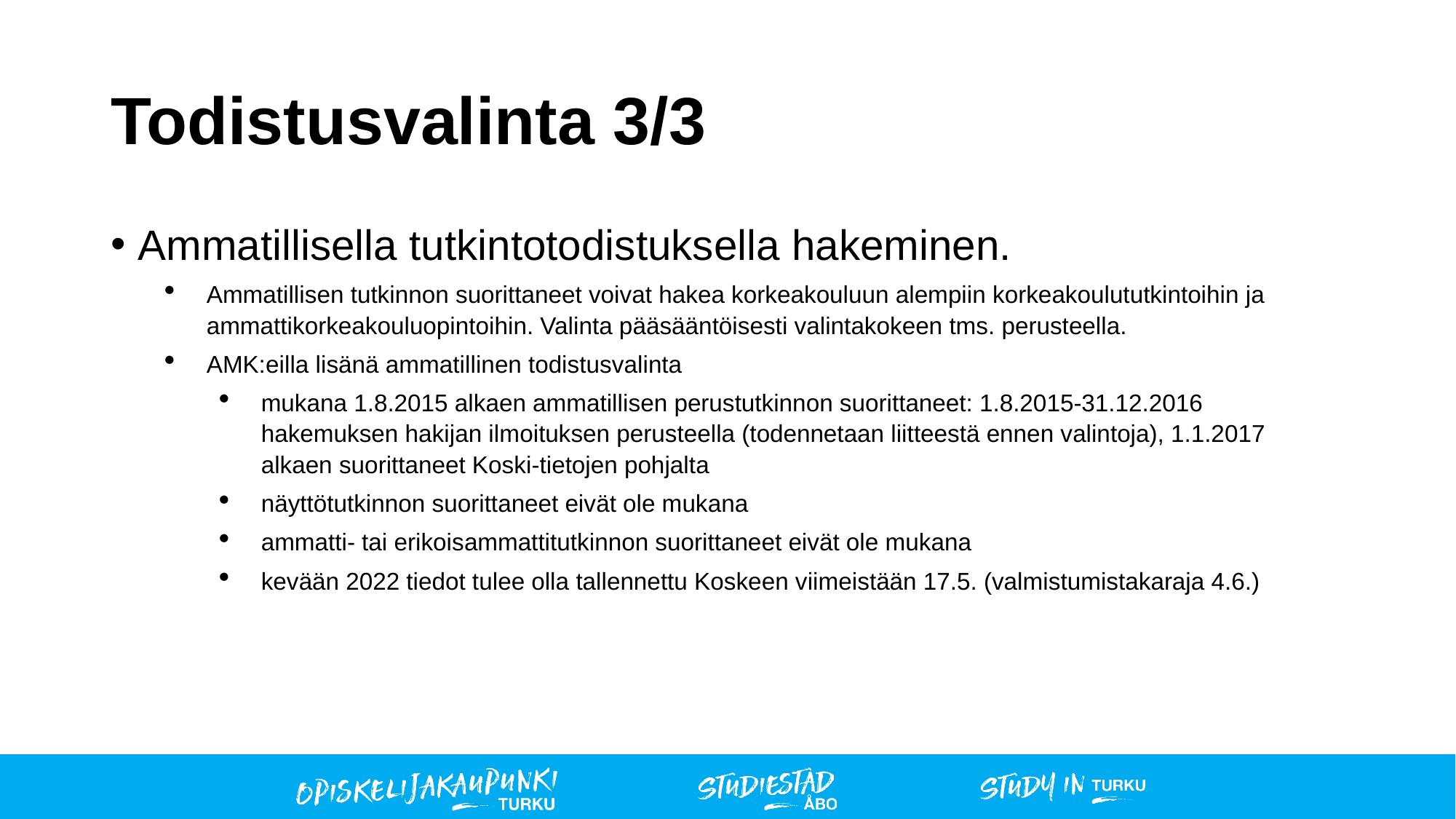

# Todistusvalinta 3/3
Ammatillisella tutkintotodistuksella hakeminen.
Ammatillisen tutkinnon suorittaneet voivat hakea korkeakouluun alempiin korkeakoulututkintoihin ja ammattikorkeakouluopintoihin. Valinta pääsääntöisesti valintakokeen tms. perusteella.
AMK:eilla lisänä ammatillinen todistusvalinta
mukana 1.8.2015 alkaen ammatillisen perustutkinnon suorittaneet: 1.8.2015-31.12.2016 hakemuksen hakijan ilmoituksen perusteella (todennetaan liitteestä ennen valintoja), 1.1.2017 alkaen suorittaneet Koski-tietojen pohjalta
näyttötutkinnon suorittaneet eivät ole mukana
ammatti- tai erikoisammattitutkinnon suorittaneet eivät ole mukana
kevään 2022 tiedot tulee olla tallennettu Koskeen viimeistään 17.5. (valmistumistakaraja 4.6.)